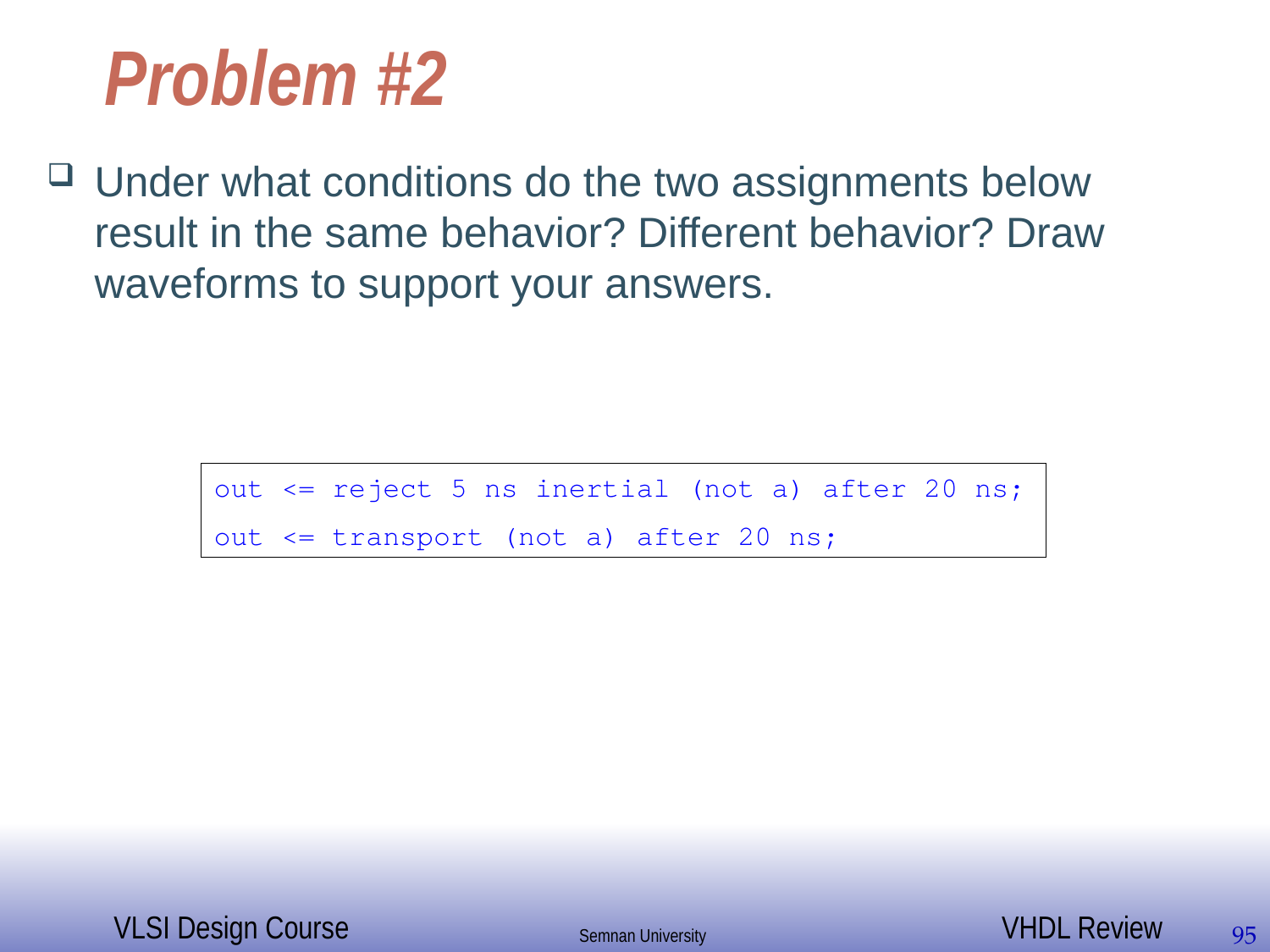

# Problem #2
Under what conditions do the two assignments below result in the same behavior? Different behavior? Draw waveforms to support your answers.

out <= reject 5 ns inertial (not a) after 20 ns;
out <= transport (not a) after 20 ns;
95